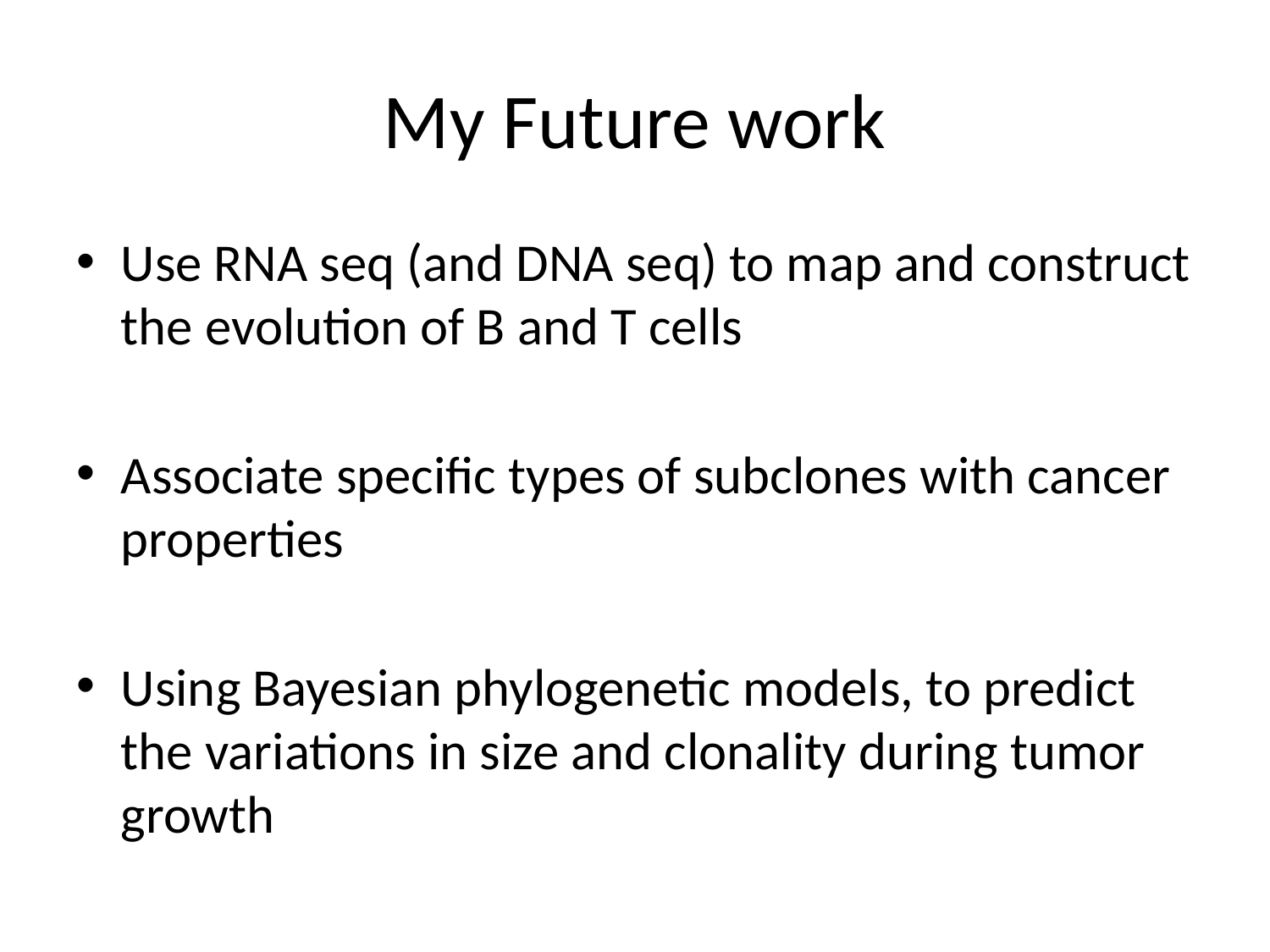

# My Future work
Use RNA seq (and DNA seq) to map and construct the evolution of B and T cells

Associate specific types of subclones with cancer properties

Using Bayesian phylogenetic models, to predict the variations in size and clonality during tumor growth